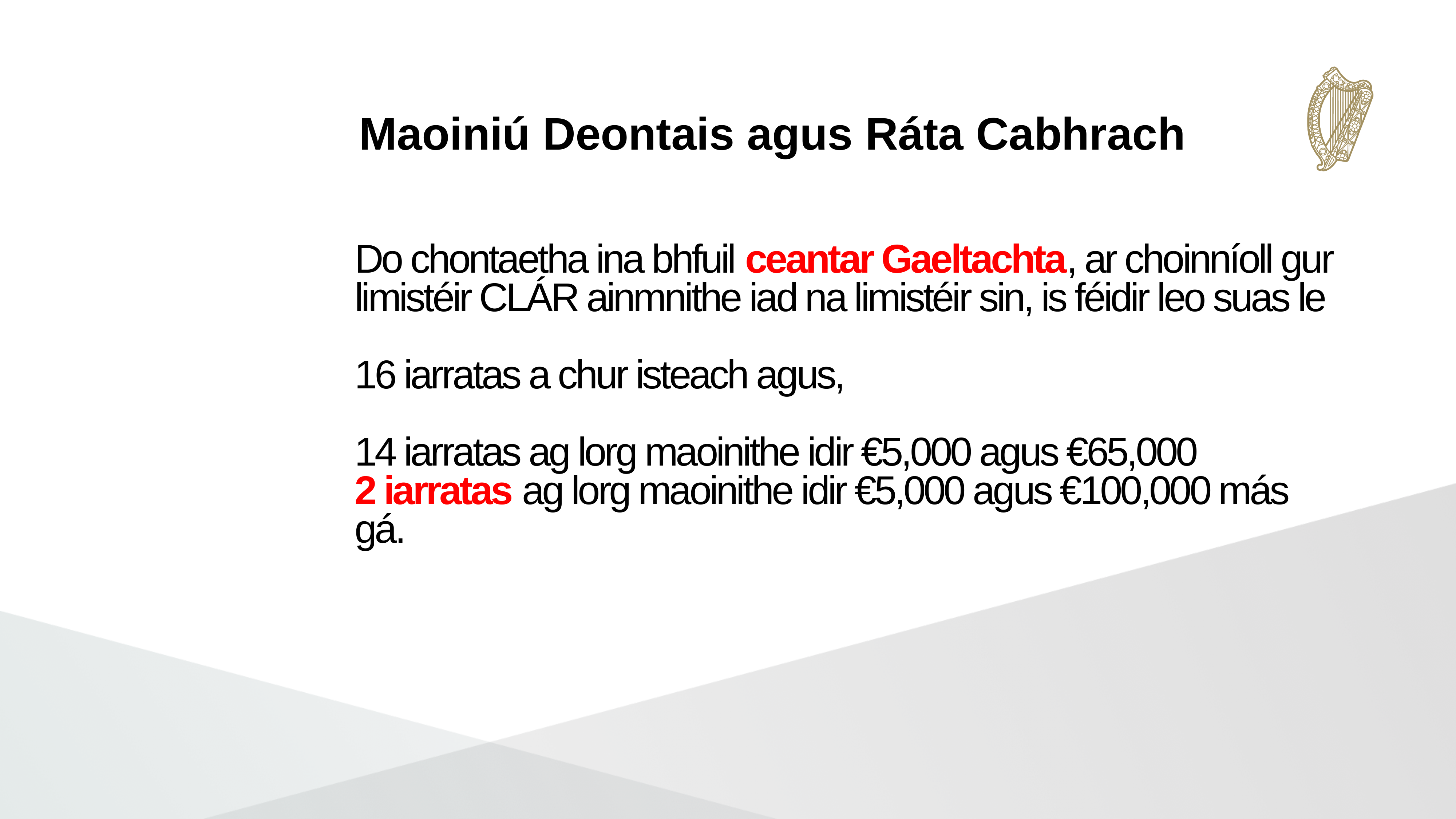

Maoiniú Deontais agus Ráta Cabhrach

# Do chontaetha ina bhfuil ceantar Gaeltachta, ar choinníoll gur limistéir CLÁR ainmnithe iad na limistéir sin, is féidir leo suas le 16 iarratas a chur isteach agus, 14 iarratas ag lorg maoinithe idir €5,000 agus €65,000 2 iarratas ag lorg maoinithe idir €5,000 agus €100,000 más gá.